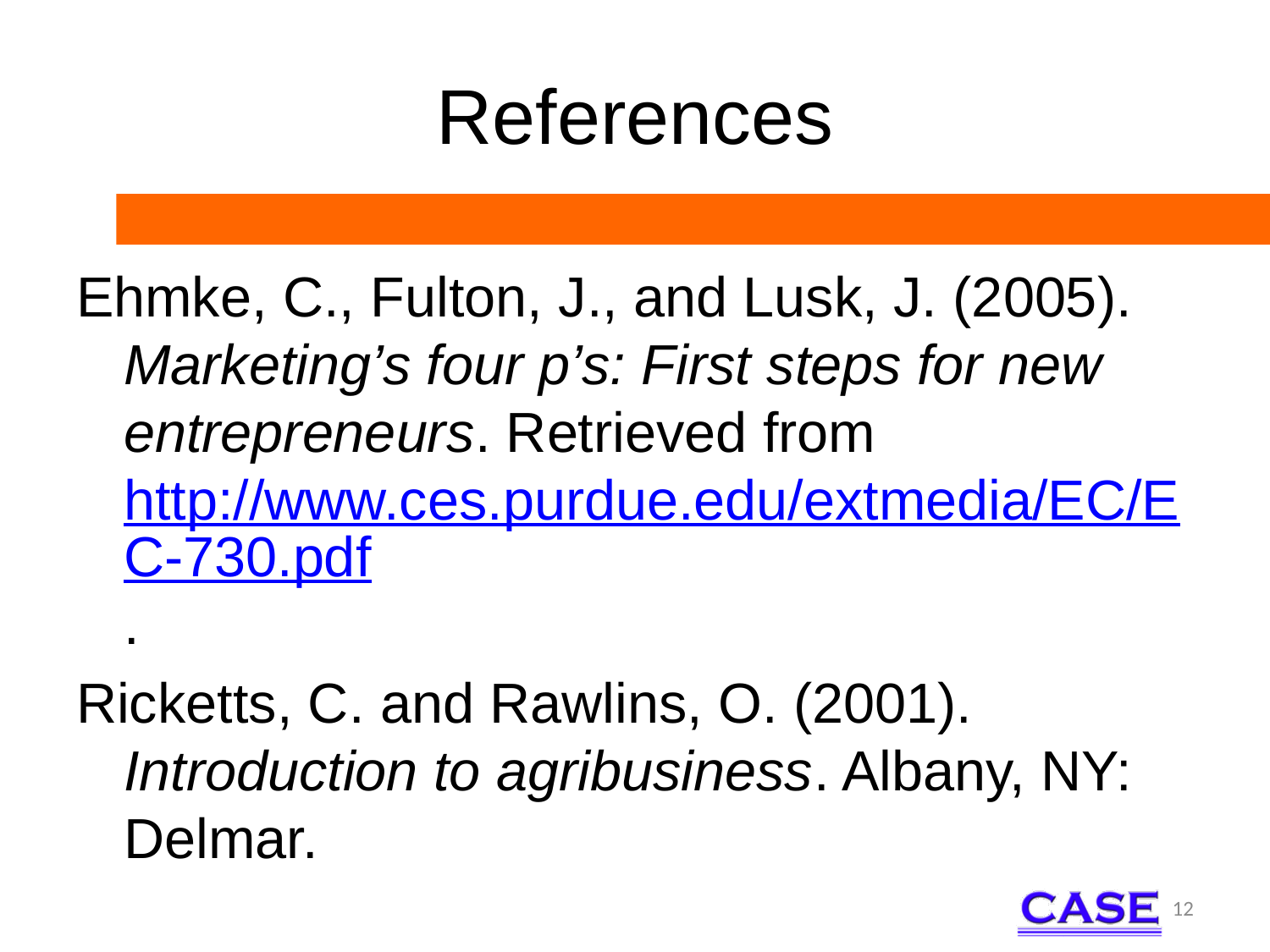

# References
Ehmke, C., Fulton, J., and Lusk, J. (2005). Marketing’s four p’s: First steps for new entrepreneurs. Retrieved from http://www.ces.purdue.edu/extmedia/EC/EC-730.pdf.
Ricketts, C. and Rawlins, O. (2001). Introduction to agribusiness. Albany, NY: Delmar.

12